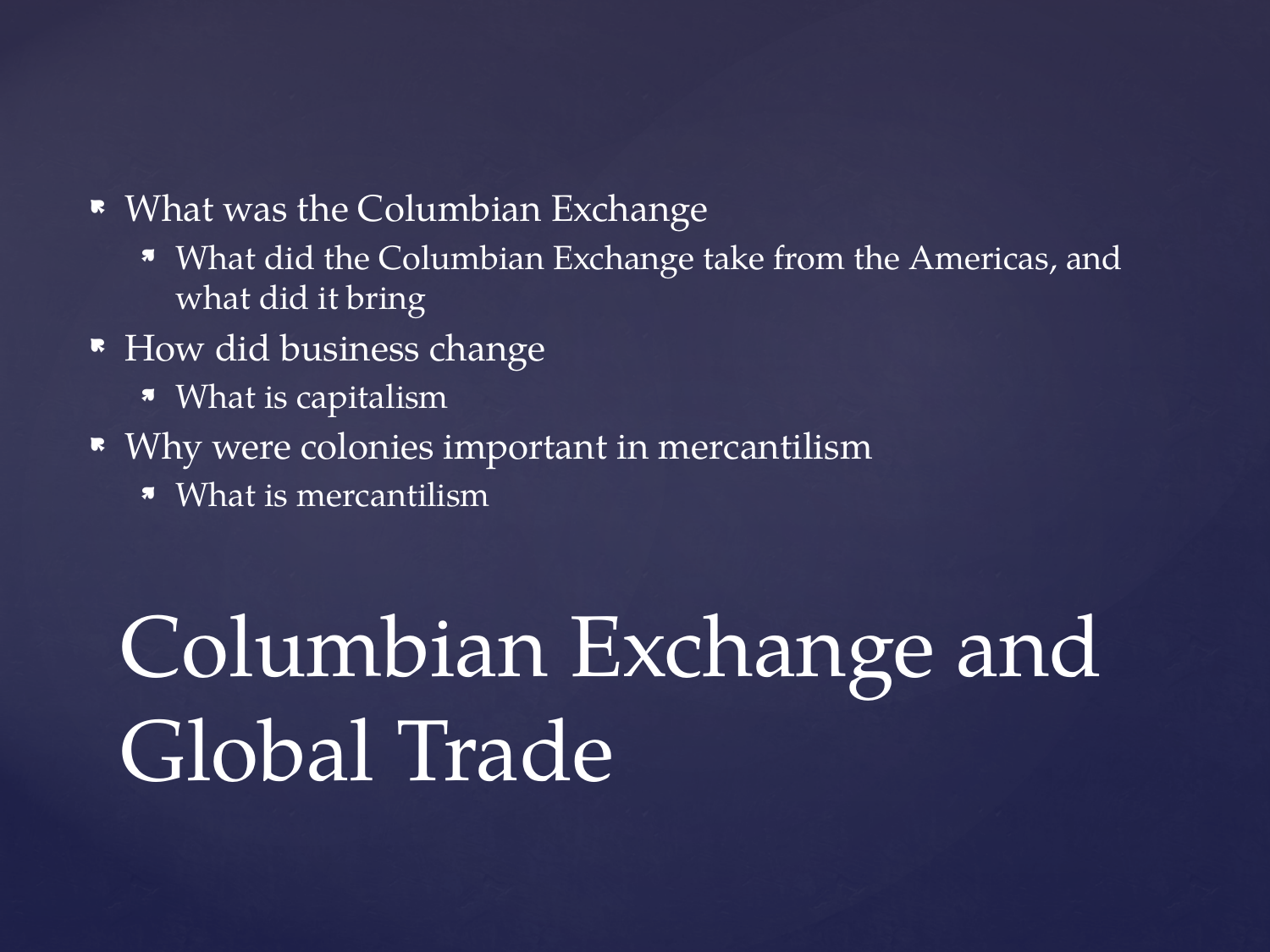

What was the Columbian Exchange
What did the Columbian Exchange take from the Americas, and what did it bring
How did business change
What is capitalism
Why were colonies important in mercantilism
What is mercantilism
# Columbian Exchange and Global Trade